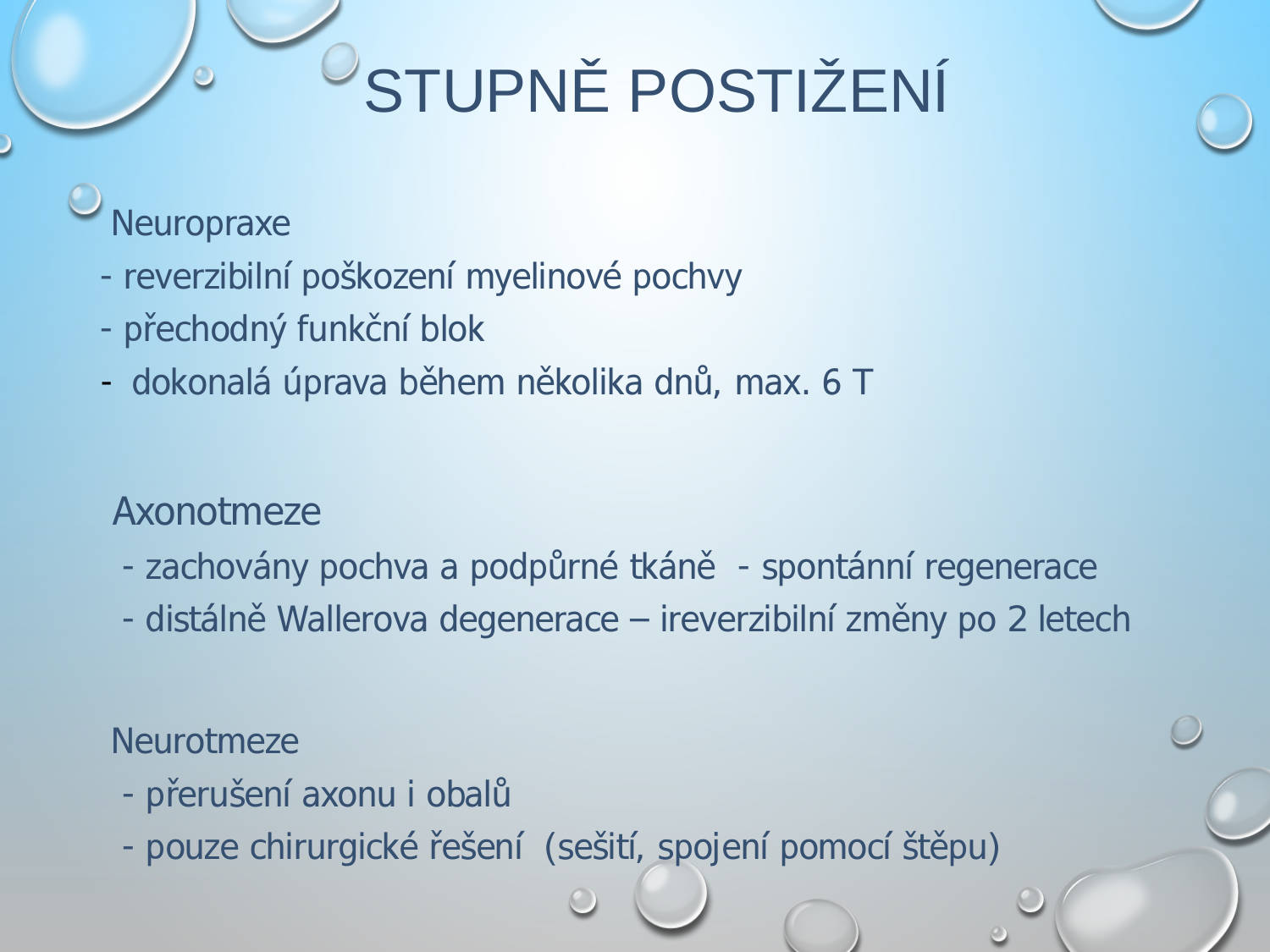

# Stupně postižení
 Neuropraxe
- reverzibilní poškození myelinové pochvy
- přechodný funkční blok
dokonalá úprava během několika dnů, max. 6 T

 Axonotmeze
  - zachovány pochva a podpůrné tkáně  - spontánní regenerace
  - distálně Wallerova degenerace – ireverzibilní změny po 2 letech

 Neurotmeze
  - přerušení axonu i obalů
  - pouze chirurgické řešení  (sešití, spojení pomocí štěpu)